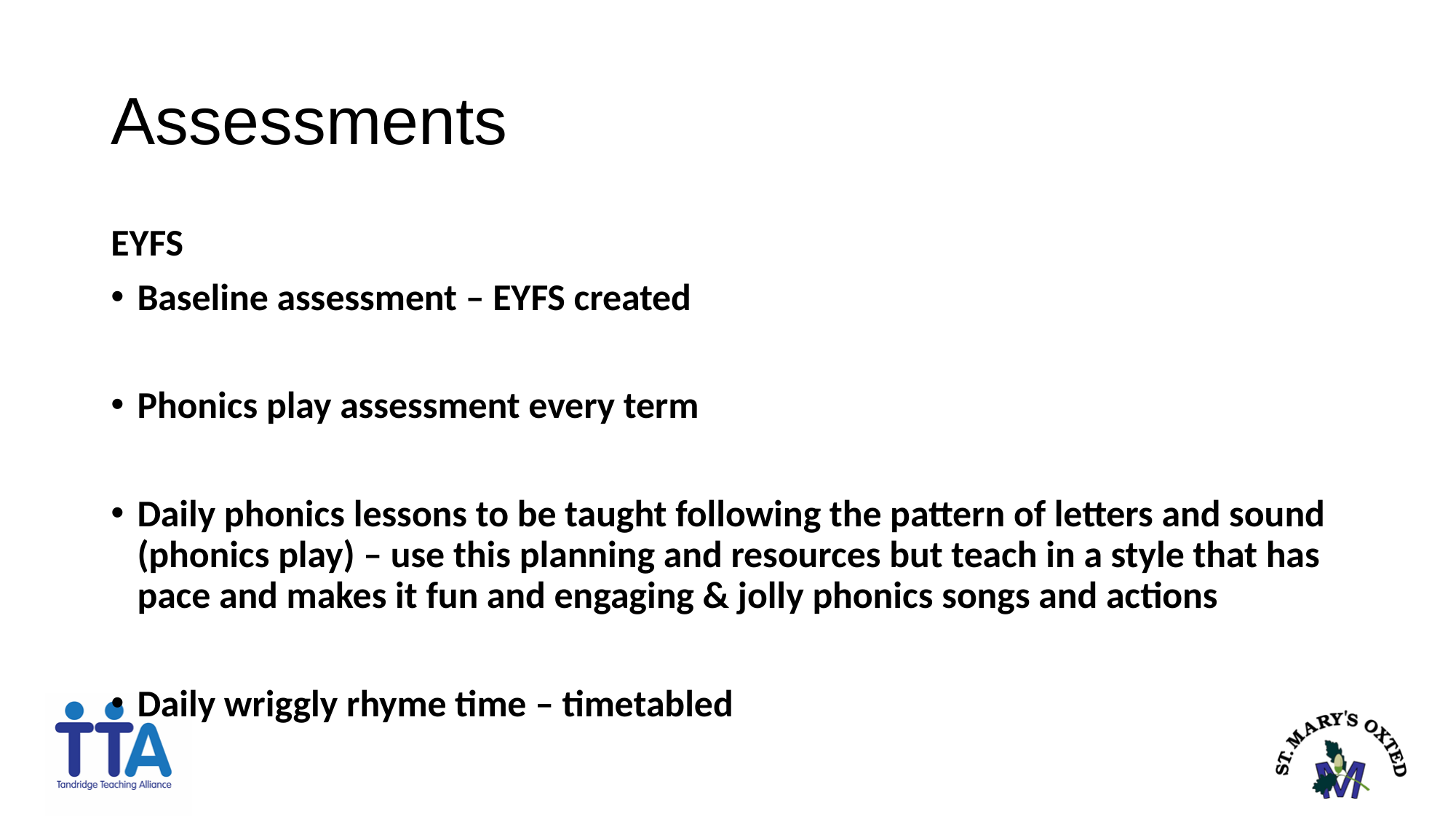

# Assessments
EYFS
Baseline assessment – EYFS created

Phonics play assessment every term

Daily phonics lessons to be taught following the pattern of letters and sound (phonics play) – use this planning and resources but teach in a style that has pace and makes it fun and engaging & jolly phonics songs and actions

Daily wriggly rhyme time – timetabled